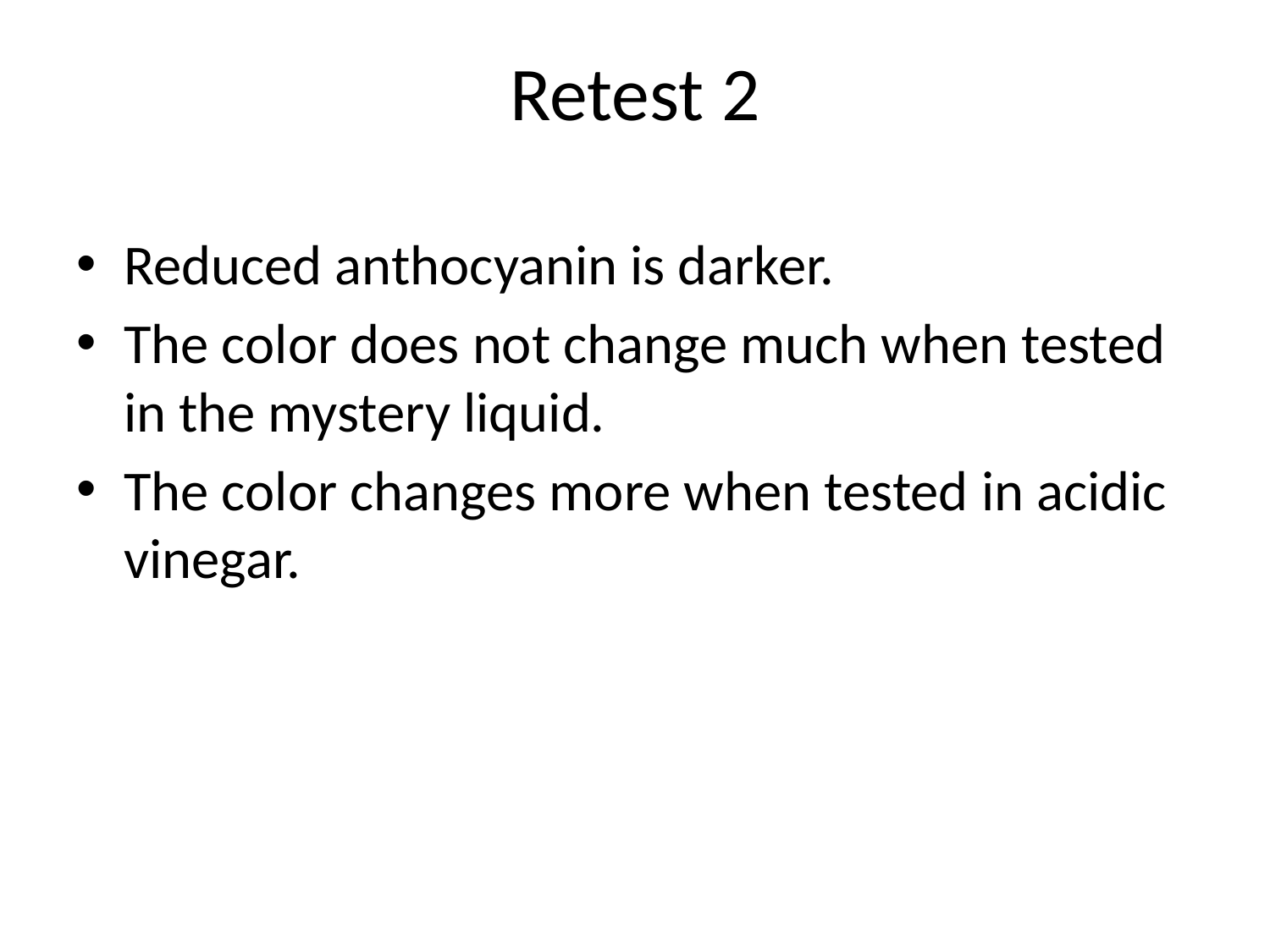

# Retest 2
Reduced anthocyanin is darker.
The color does not change much when tested in the mystery liquid.
The color changes more when tested in acidic vinegar.